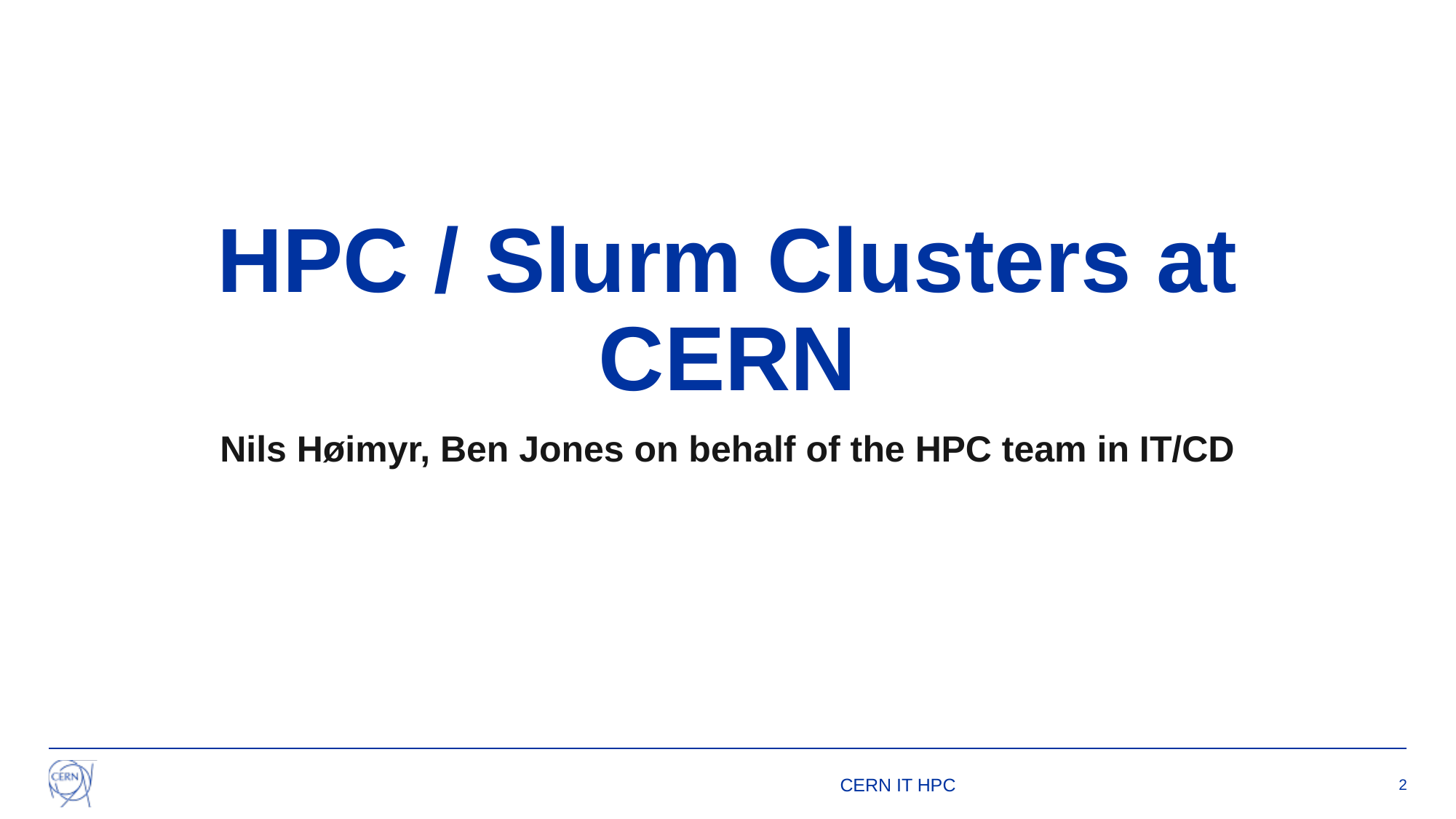

# HPC / Slurm Clusters at CERN
Nils Høimyr, Ben Jones on behalf of the HPC team in IT/CD
CERN IT HPC
2